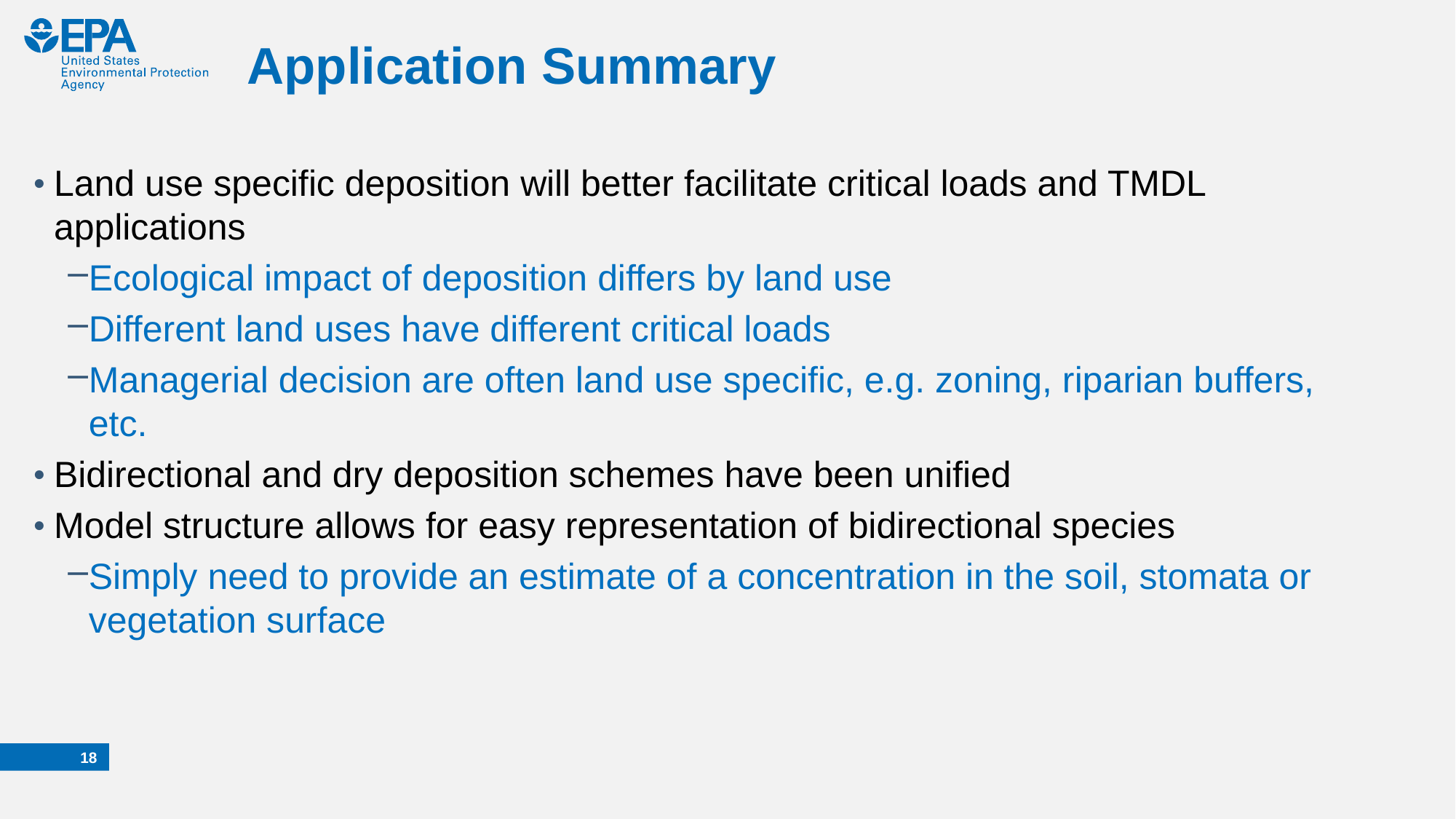

# Application Summary
Land use specific deposition will better facilitate critical loads and TMDL applications
Ecological impact of deposition differs by land use
Different land uses have different critical loads
Managerial decision are often land use specific, e.g. zoning, riparian buffers, etc.
Bidirectional and dry deposition schemes have been unified
Model structure allows for easy representation of bidirectional species
Simply need to provide an estimate of a concentration in the soil, stomata or vegetation surface
18